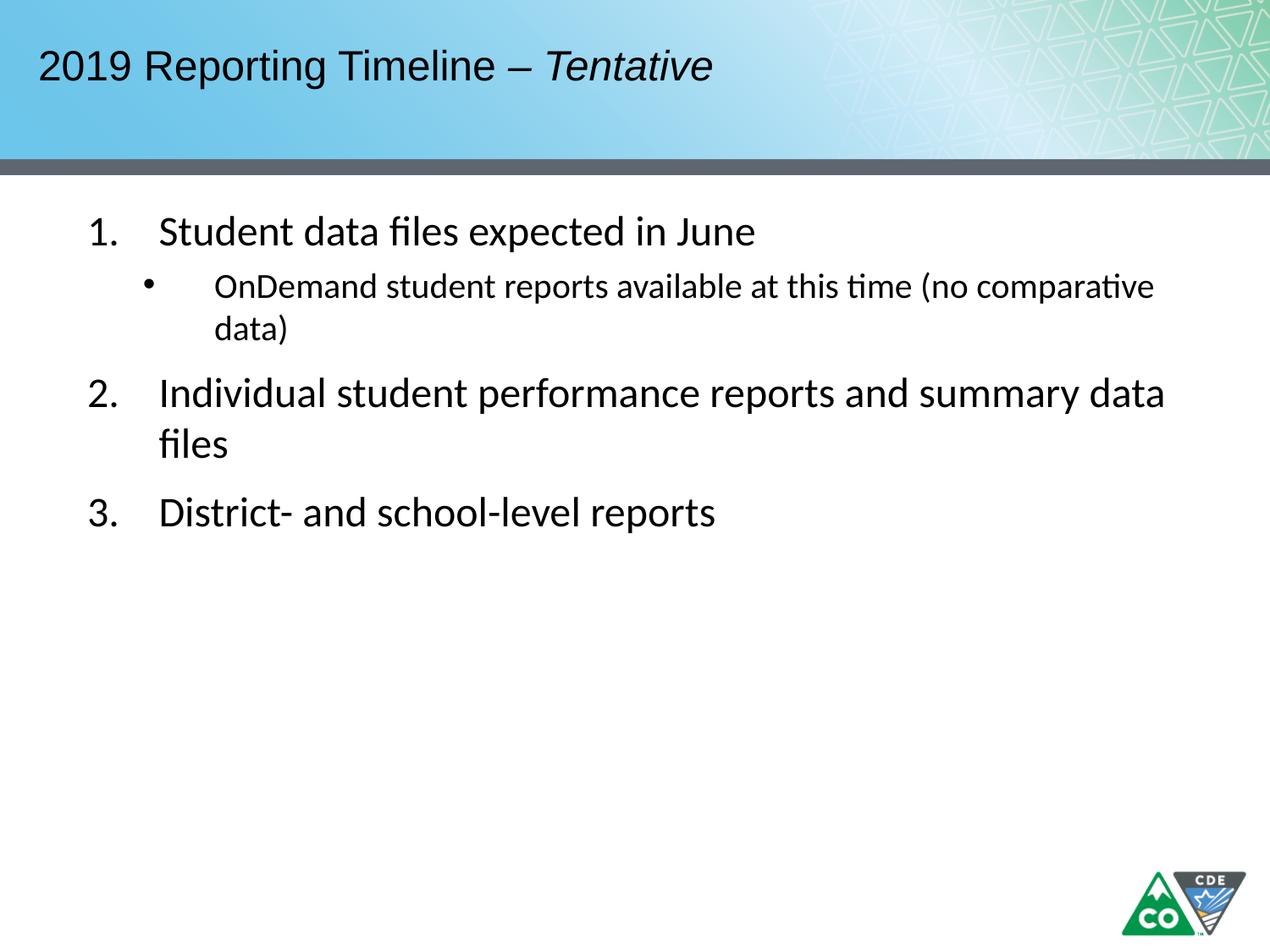

# 2019 Reporting Timeline – Tentative
Student data files expected in June
OnDemand student reports available at this time (no comparative data)
Individual student performance reports and summary data files
District- and school-level reports